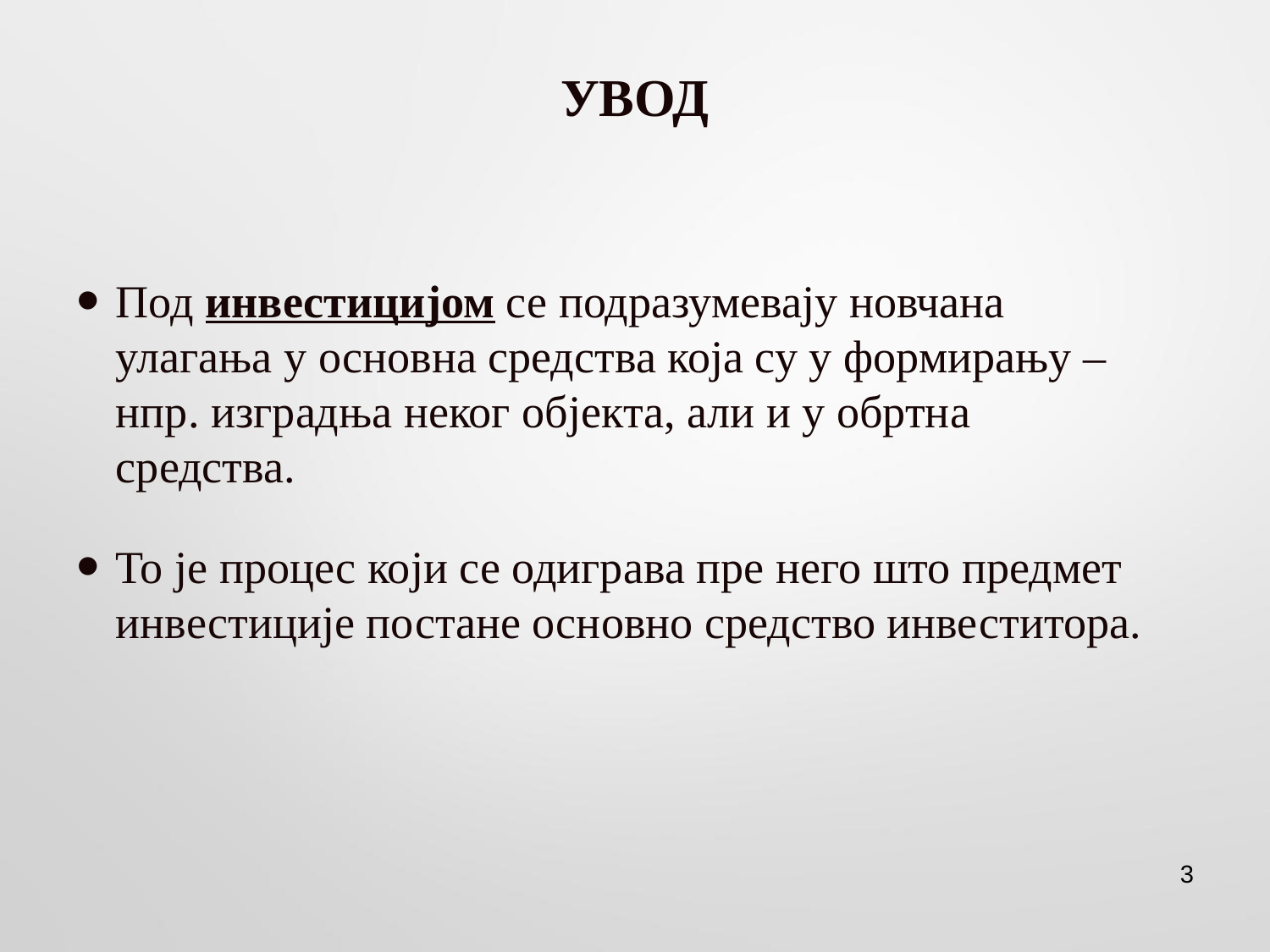

# УВОД
Под инвестицијом се подразумевају новчана улагања у основна средства која су у формирању – нпр. изградња неког објекта, али и у обртна средства.
То је процес који се одиграва пре него што предмет инвестиције постане основно средство инвеститора.
3